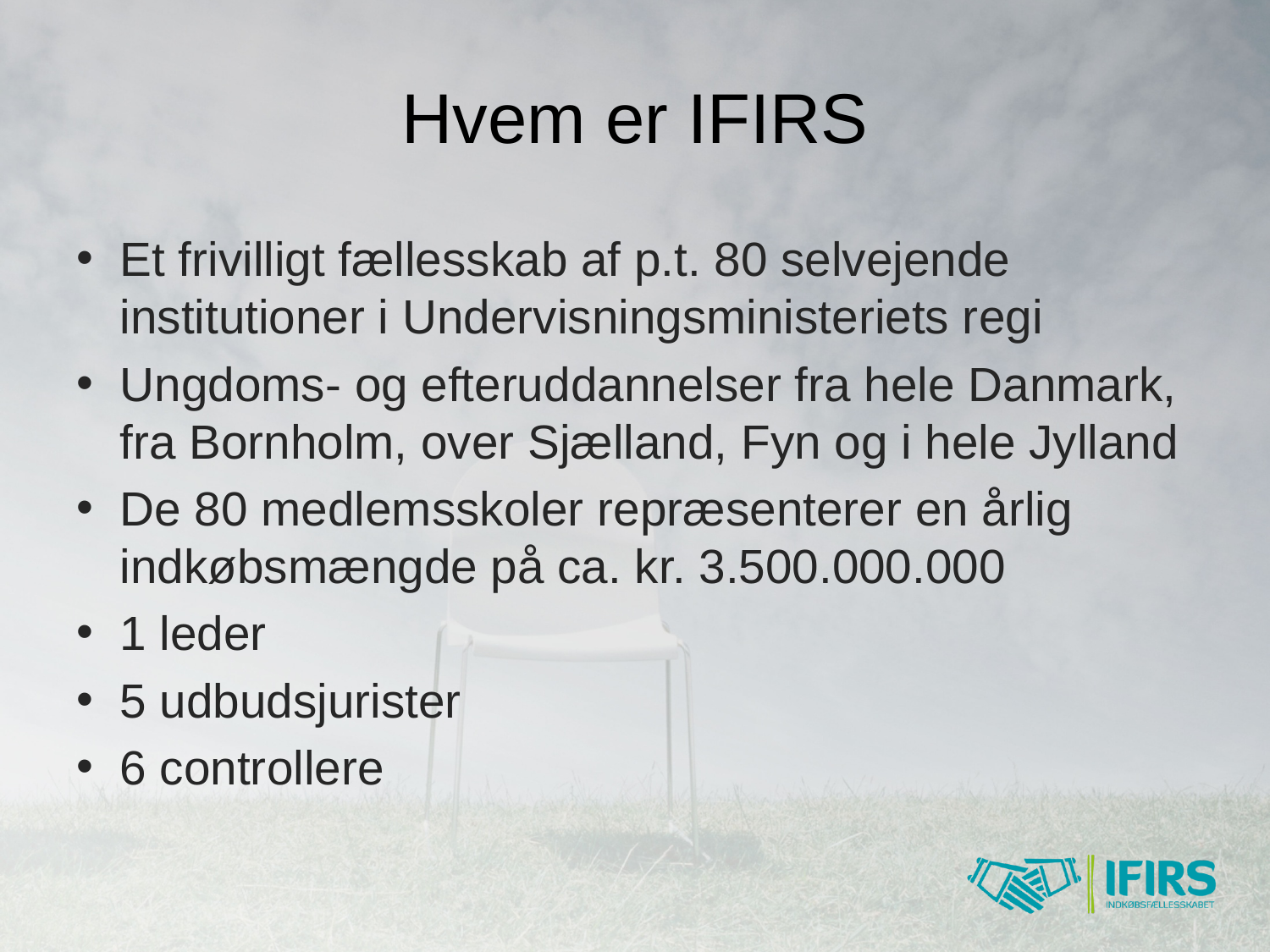

# Hvem er IFIRS
Et frivilligt fællesskab af p.t. 80 selvejende institutioner i Undervisningsministeriets regi
Ungdoms- og efteruddannelser fra hele Danmark, fra Bornholm, over Sjælland, Fyn og i hele Jylland
De 80 medlemsskoler repræsenterer en årlig indkøbsmængde på ca. kr. 3.500.000.000
1 leder
5 udbudsjurister
6 controllere